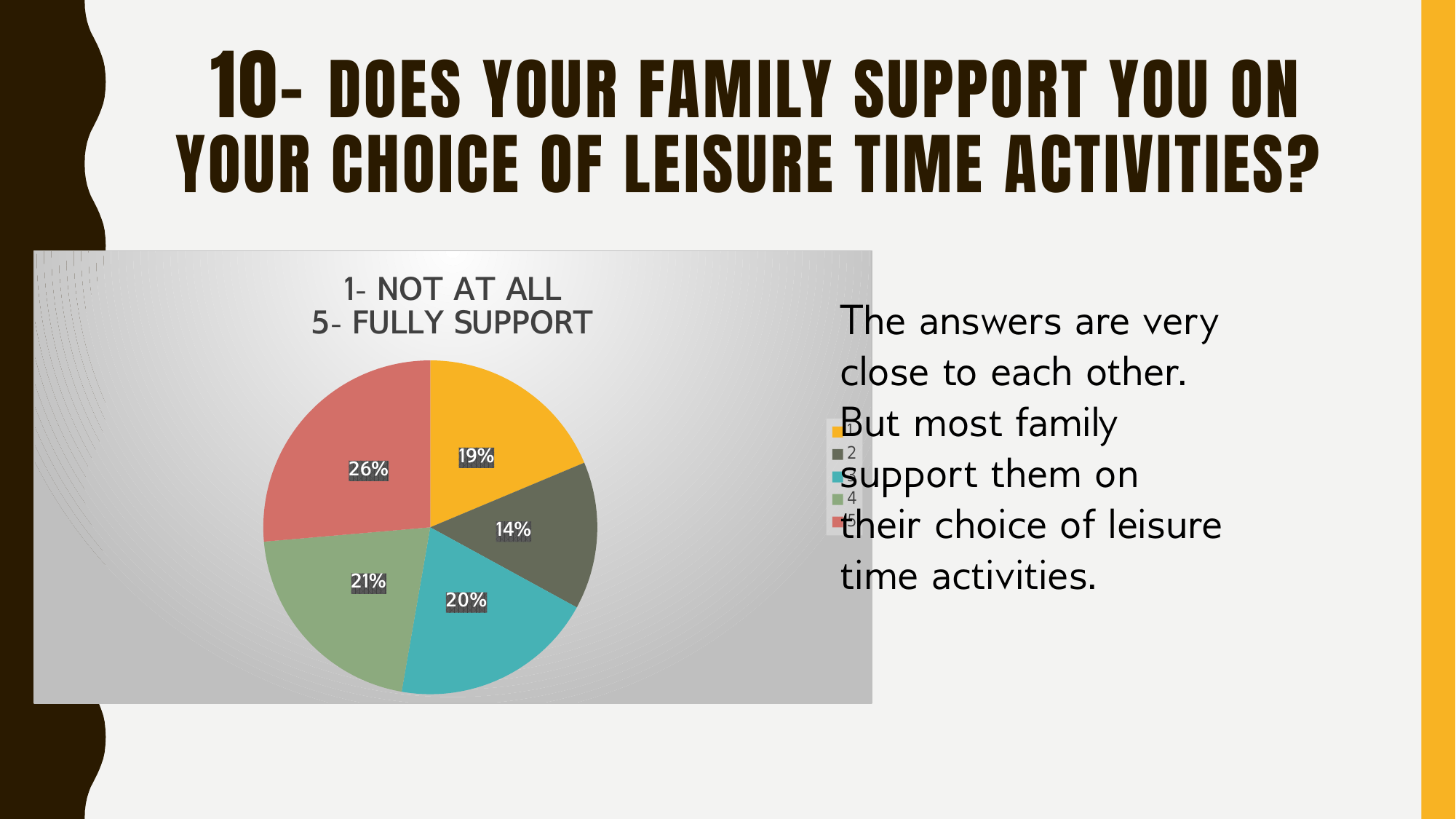

# 10- Does your famIly support you on your choIce of leIsure tIme actIvItIes?

### Chart: 1- NOT AT ALL
5- FULLY SUPPORT

| Category | Satışlar |
|---|---|
| 1 | 17.0 |
| 2 | 13.0 |
| 3 | 18.0 |
| 4 | 19.0 |
| 5 | 24.0 |
The answers are very close to each other. But most family support them on their choice of leisure time activities.